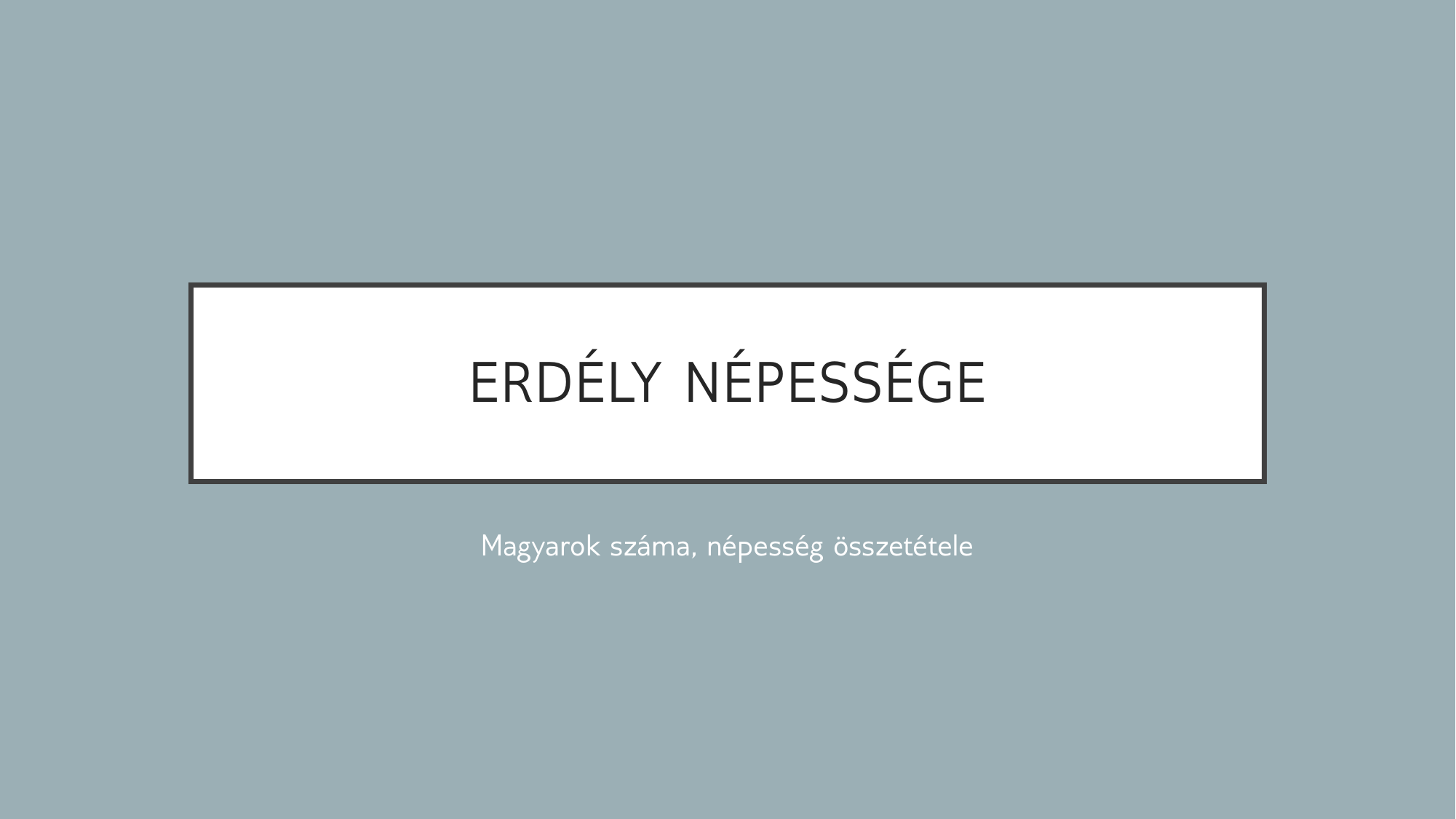

# Erdély népessége
Magyarok száma, népesség összetétele